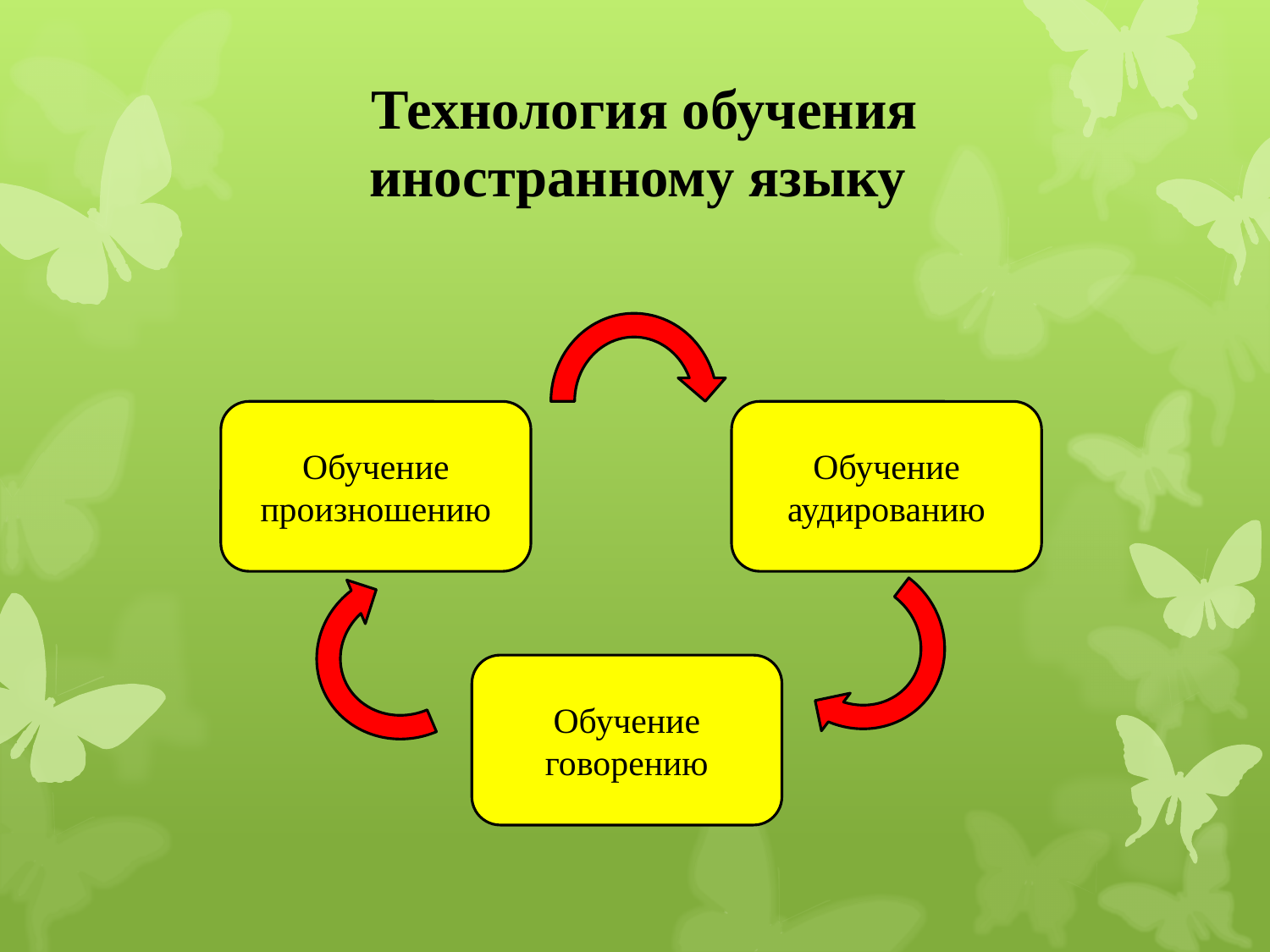

Технология обучения иностранному языку

Обучение произношению
Обучение аудированию

Обучение говорению